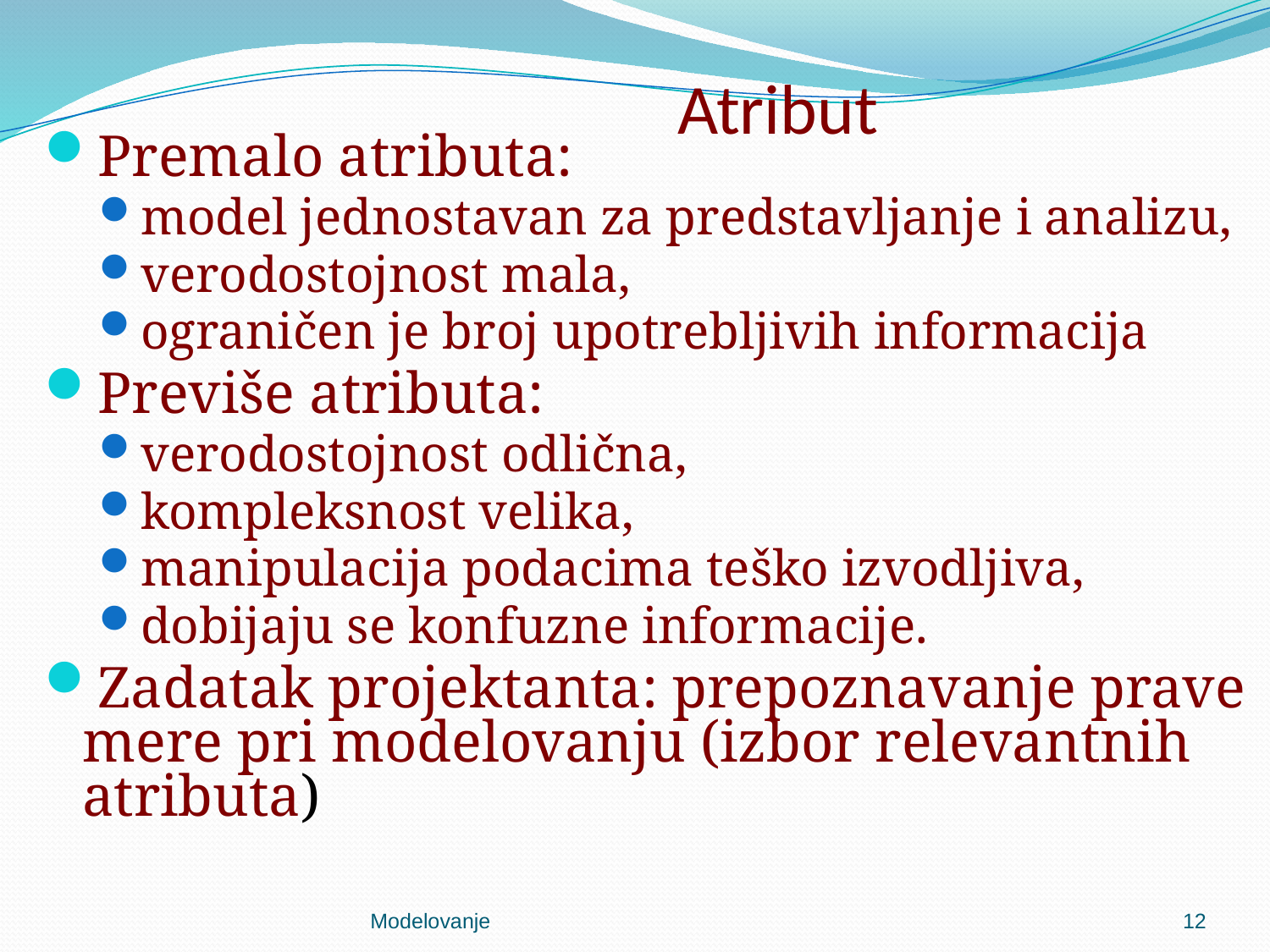

# Atribut
Premalo atributa:
model jednostavan za predstavljanje i analizu,
verodostojnost mala,
ograničen je broj upotrebljivih informacija
Previše atributa:
verodostojnost odlična,
kompleksnost velika,
manipulacija podacima teško izvodljiva,
dobijaju se konfuzne informacije.
Zadatak projektanta: prepoznavanje prave mere pri modelovanju (izbor relevantnih atributa)
Modelovanje
12